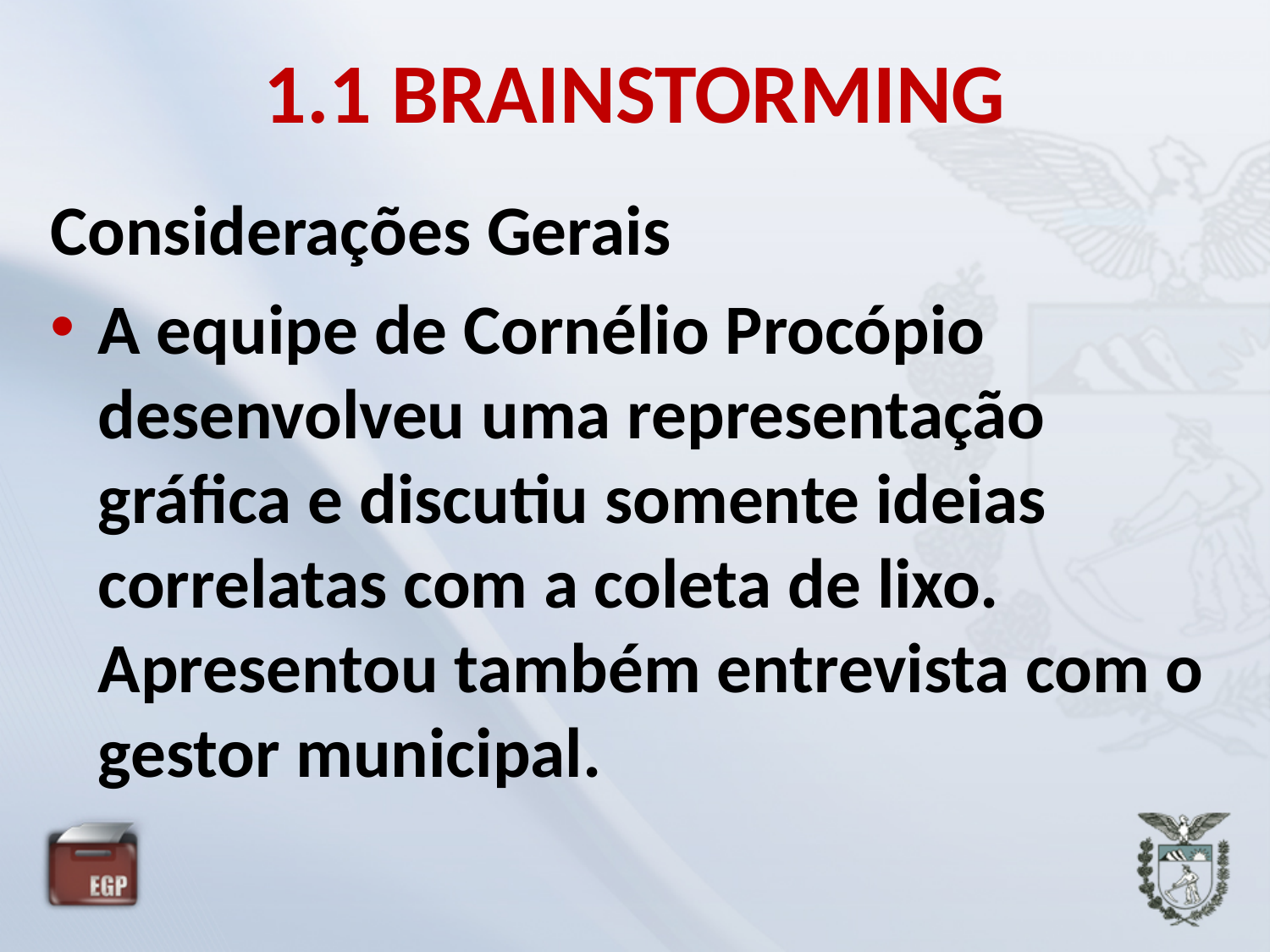

# 1.1 BRAINSTORMING
Considerações Gerais
A equipe de Cornélio Procópio desenvolveu uma representação gráfica e discutiu somente ideias correlatas com a coleta de lixo. Apresentou também entrevista com o gestor municipal.